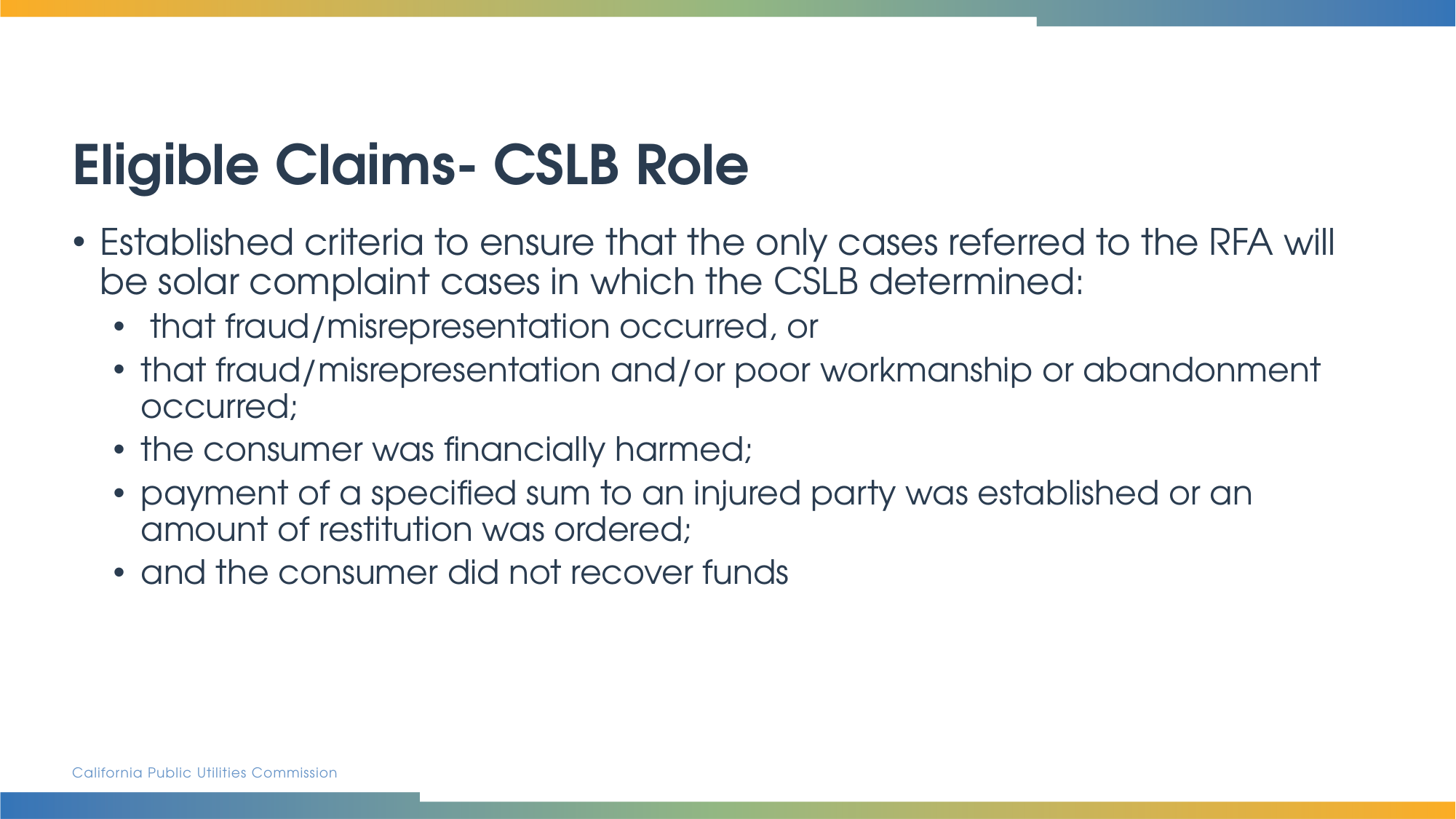

# Eligible Claims- CSLB Role
Established criteria to ensure that the only cases referred to the RFA will be solar complaint cases in which the CSLB determined:
 that fraud/misrepresentation occurred, or
that fraud/misrepresentation and/or poor workmanship or abandonment occurred;
the consumer was financially harmed;
payment of a specified sum to an injured party was established or an amount of restitution was ordered;
and the consumer did not recover funds